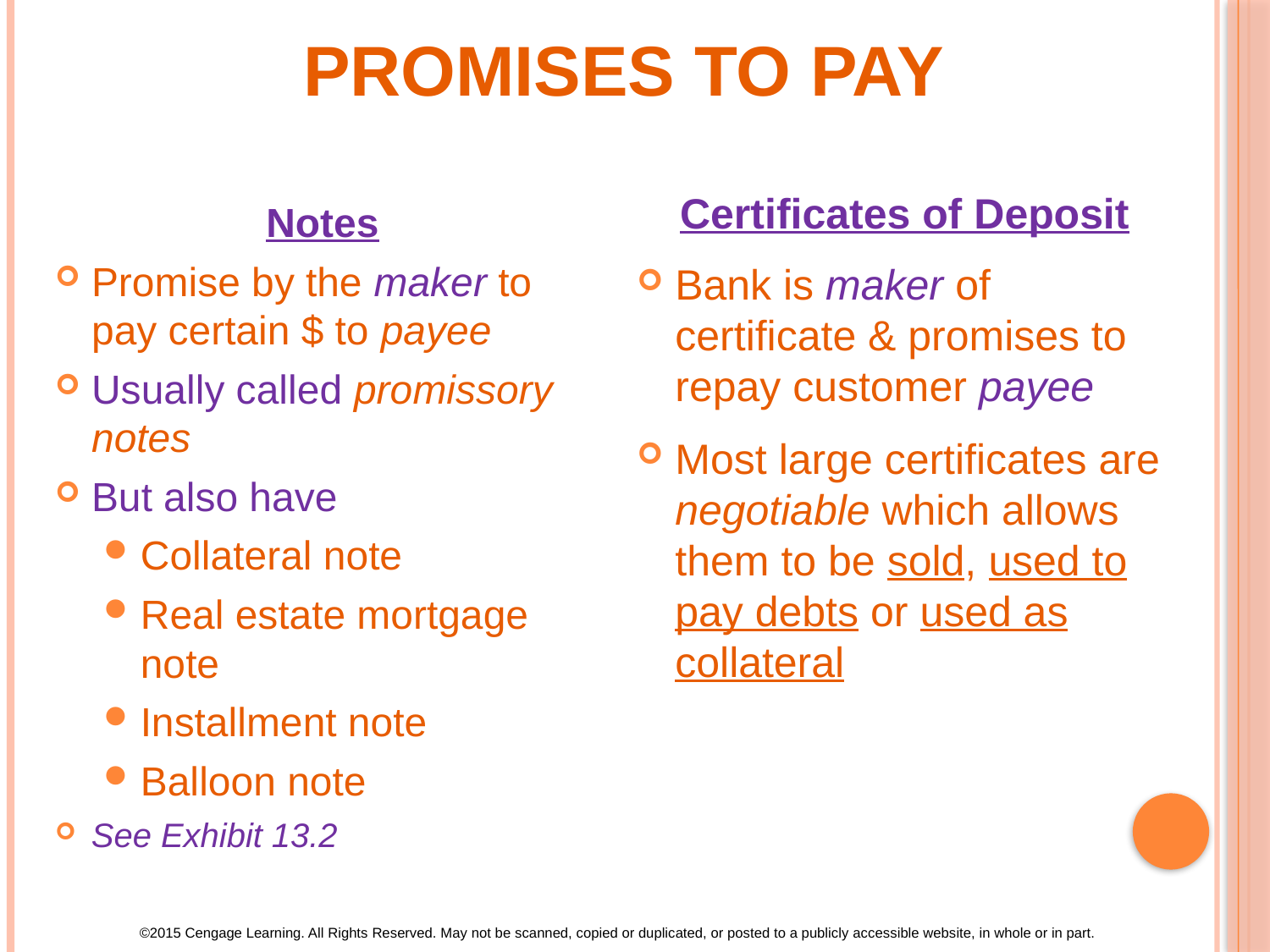

# Promises to Pay
Certificates of Deposit
Bank is maker of certificate & promises to repay customer payee
Most large certificates are negotiable which allows them to be sold, used to pay debts or used as collateral
Notes
Promise by the maker to pay certain $ to payee
Usually called promissory notes
But also have
Collateral note
Real estate mortgage note
Installment note
Balloon note
See Exhibit 13.2